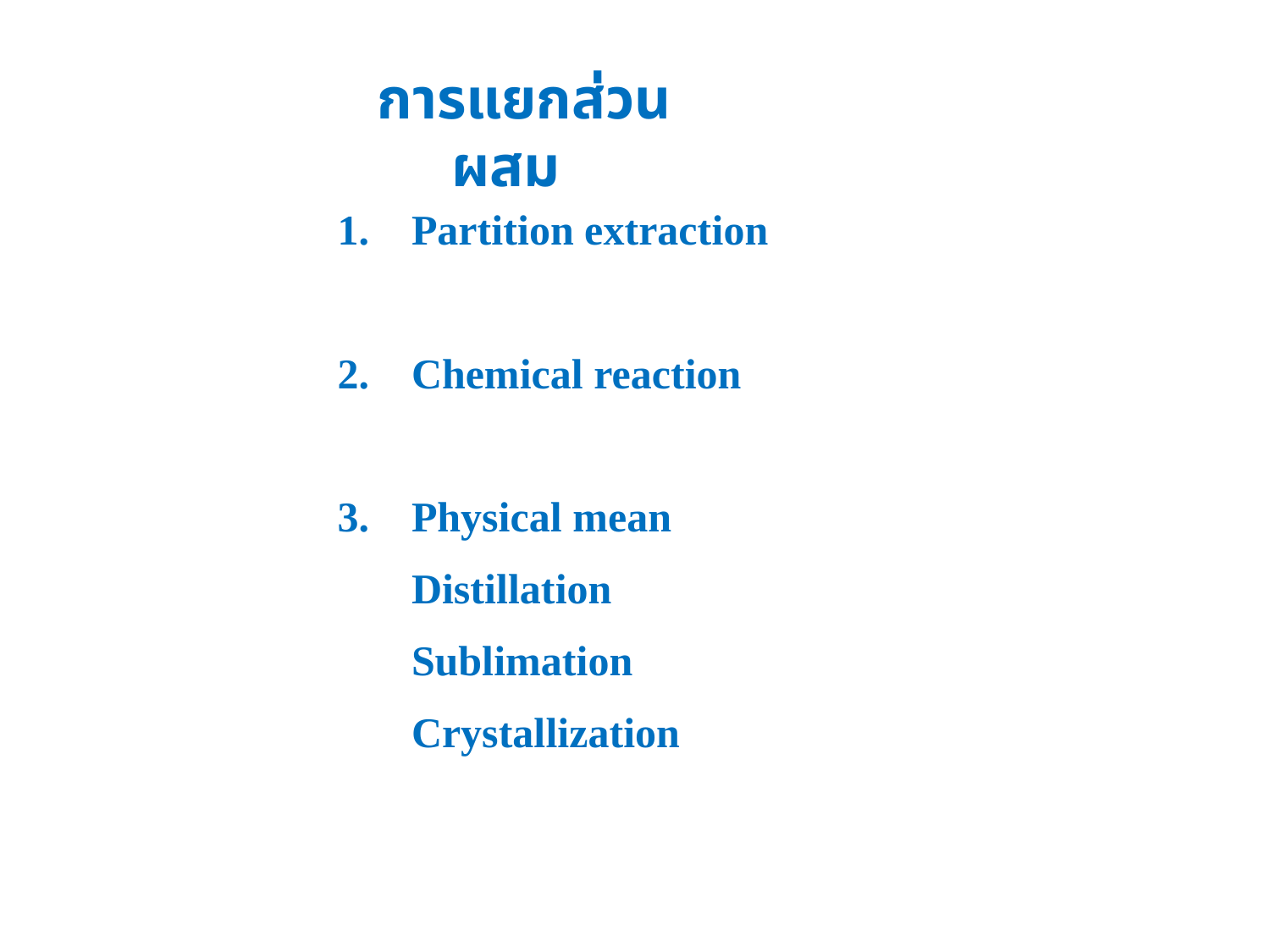

การแยกส่วนผสม
Partition extraction

Chemical reaction

Physical mean
	Distillation
	Sublimation
	Crystallization